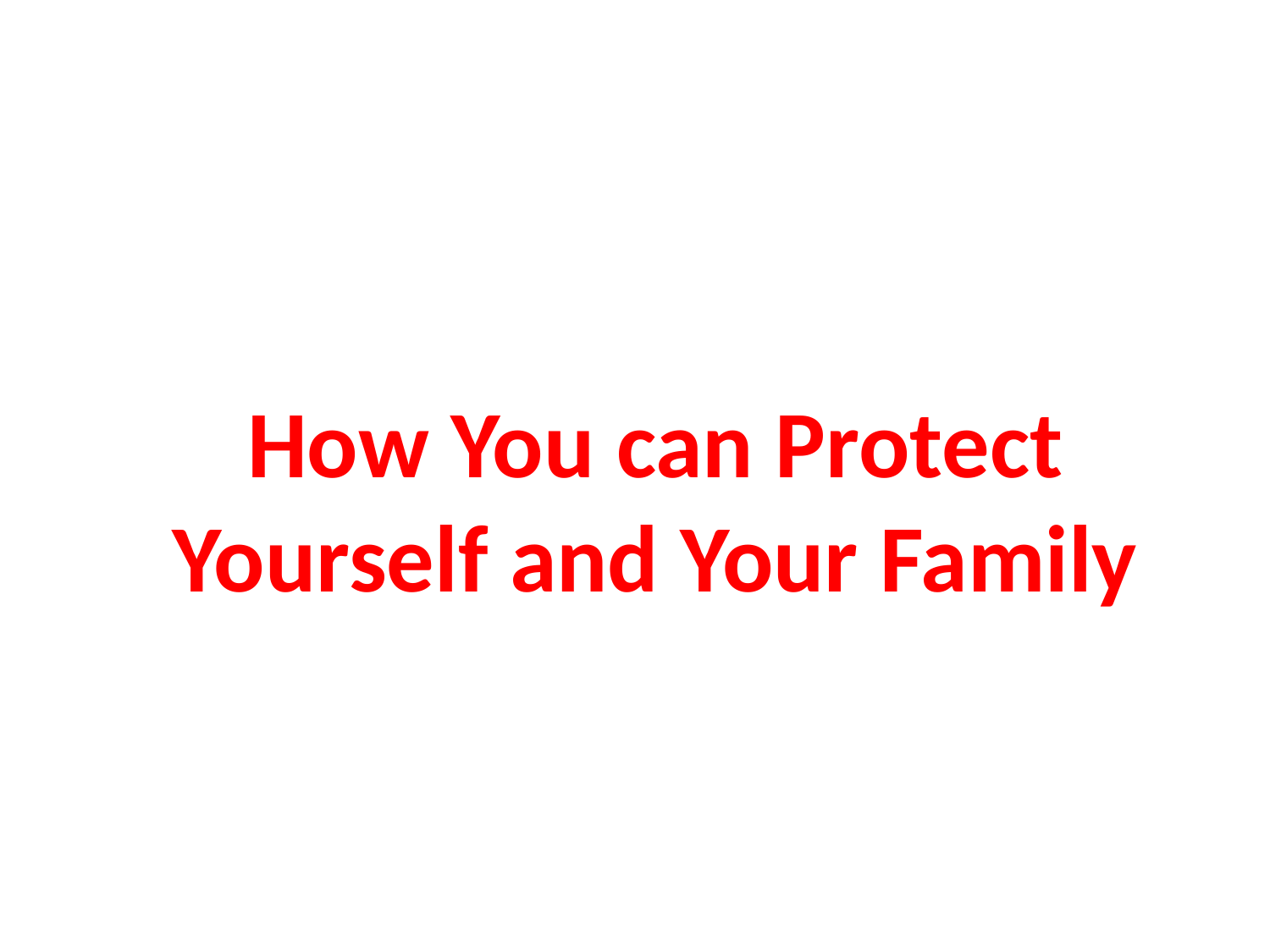

How You can Protect Yourself and Your Family